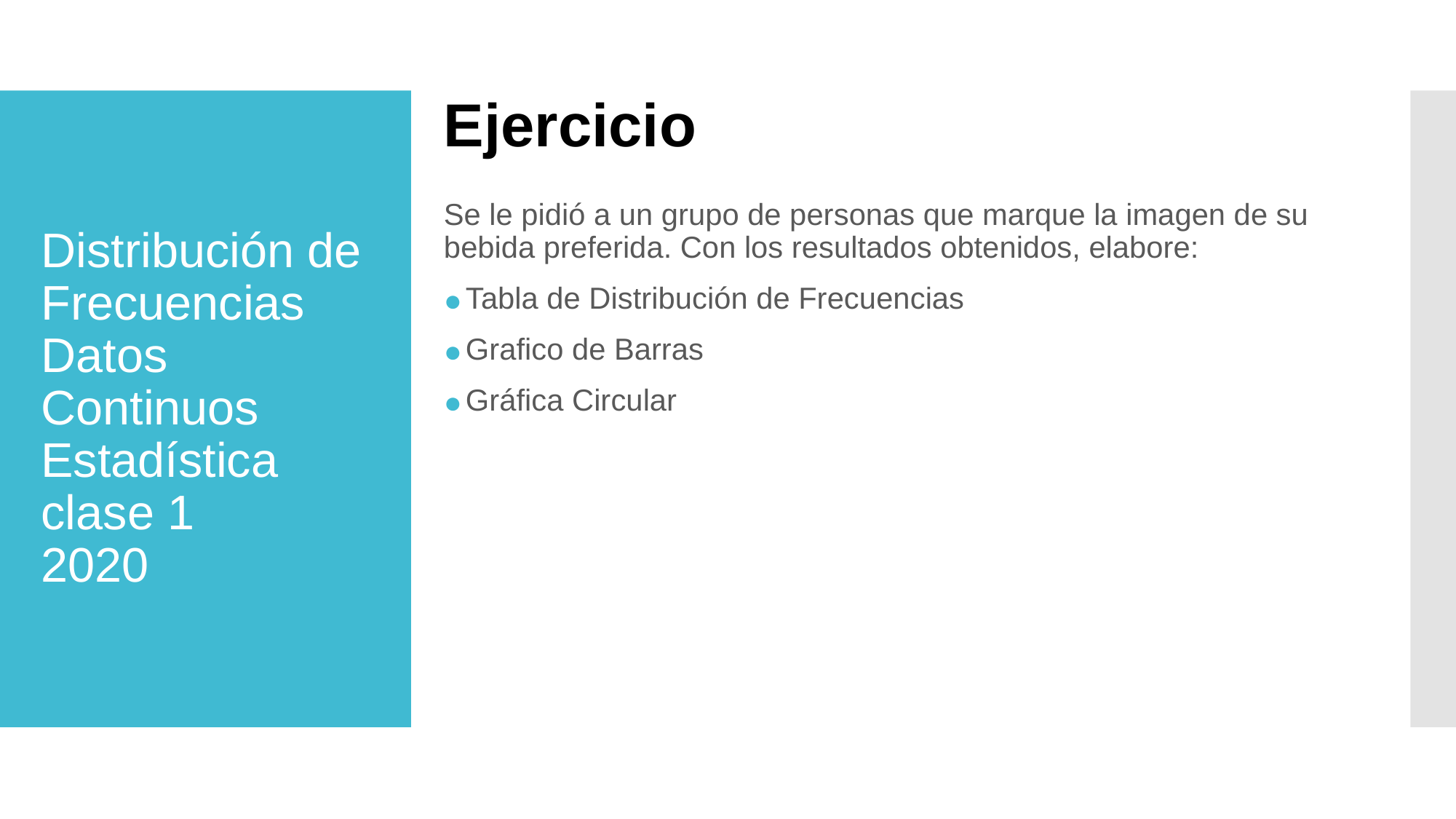

Ejercicio
# Distribución de Frecuencias Datos Continuos Estadística clase 1 2020
Se le pidió a un grupo de personas que marque la imagen de su bebida preferida. Con los resultados obtenidos, elabore:
Tabla de Distribución de Frecuencias
Grafico de Barras
Gráfica Circular